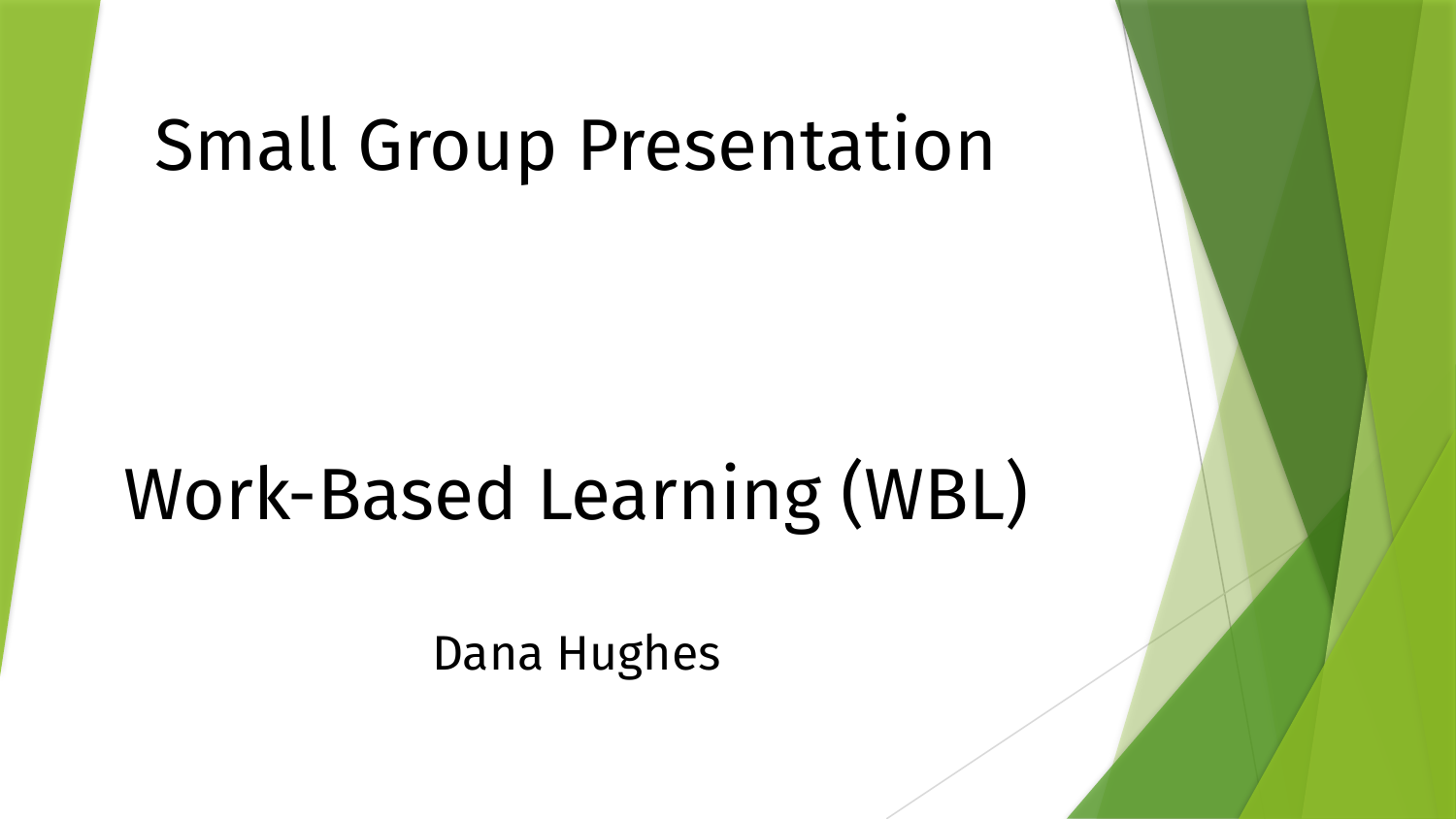

# Small Group Presentation Work-Based Learning (WBL) Dana Hughes